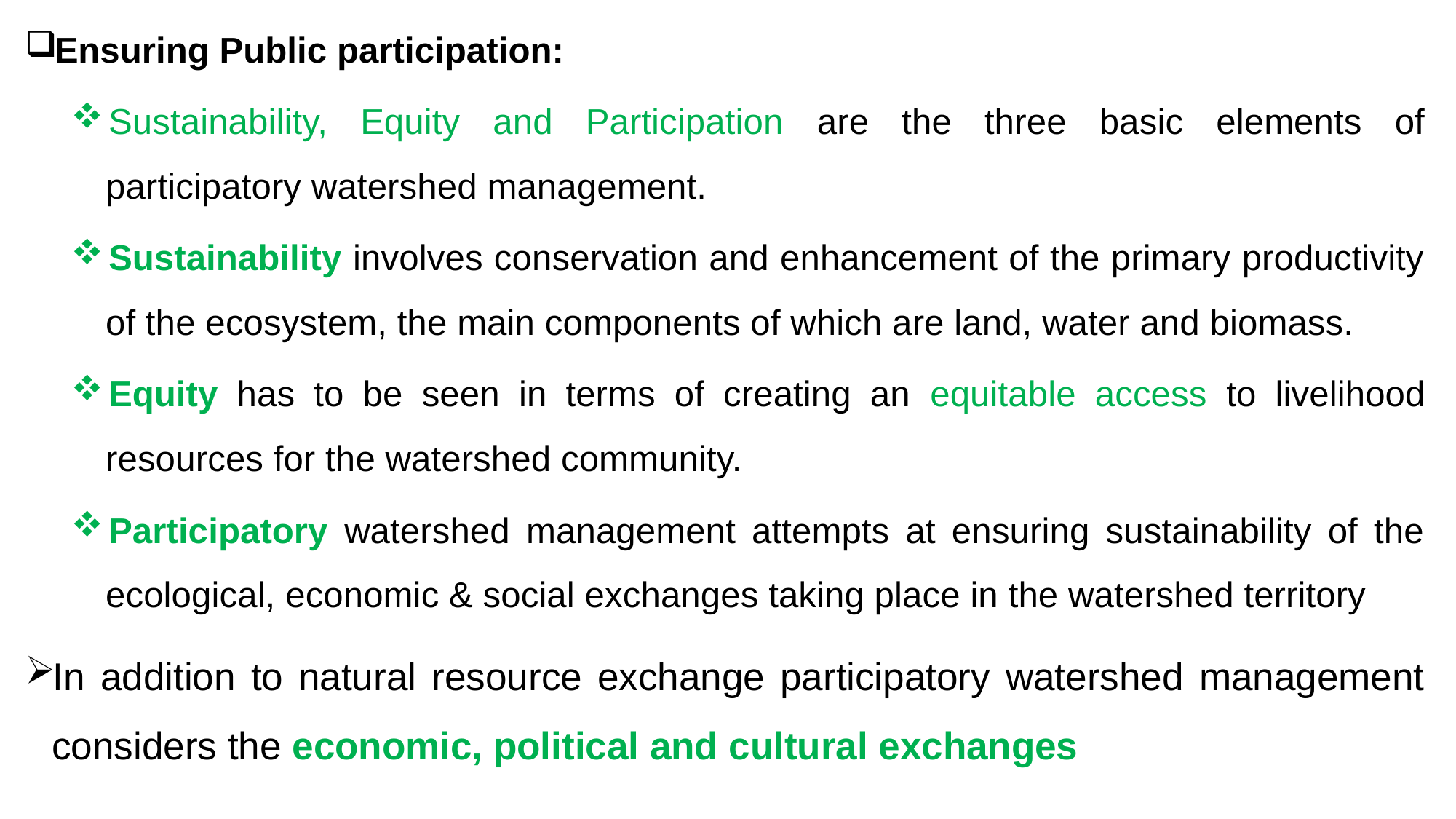

Ensuring Public participation:
Sustainability, Equity and Participation are the three basic elements of participatory watershed management.
Sustainability involves conservation and enhancement of the primary productivity of the ecosystem, the main components of which are land, water and biomass.
Equity has to be seen in terms of creating an equitable access to livelihood resources for the watershed community.
Participatory watershed management attempts at ensuring sustainability of the ecological, economic & social exchanges taking place in the watershed territory
In addition to natural resource exchange participatory watershed management considers the economic, political and cultural exchanges